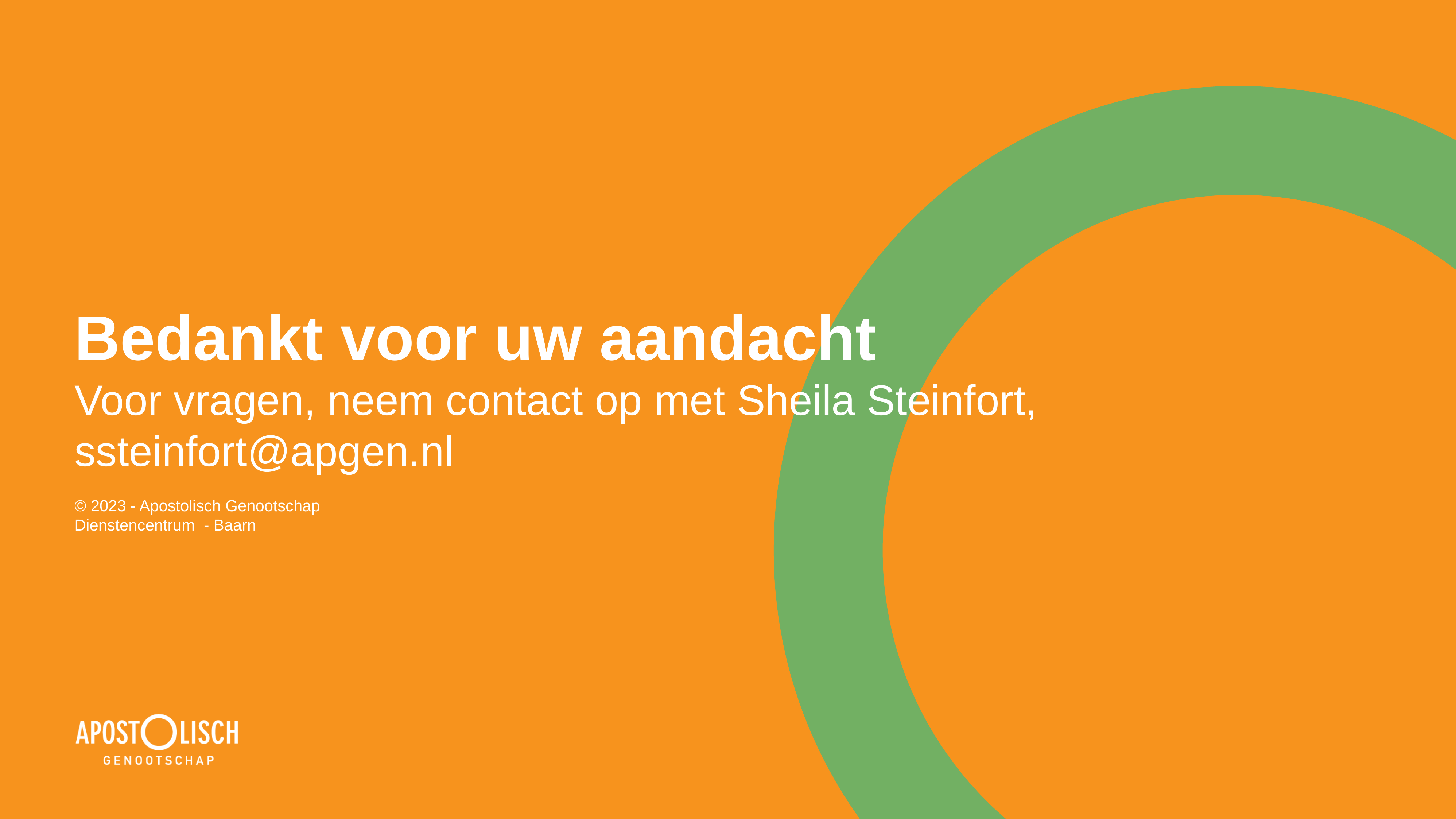

# Bedankt voor uw aandacht
Voor vragen, neem contact op met Sheila Steinfort, ssteinfort@apgen.nl
© 2023 - Apostolisch Genootschap
Dienstencentrum  - Baarn